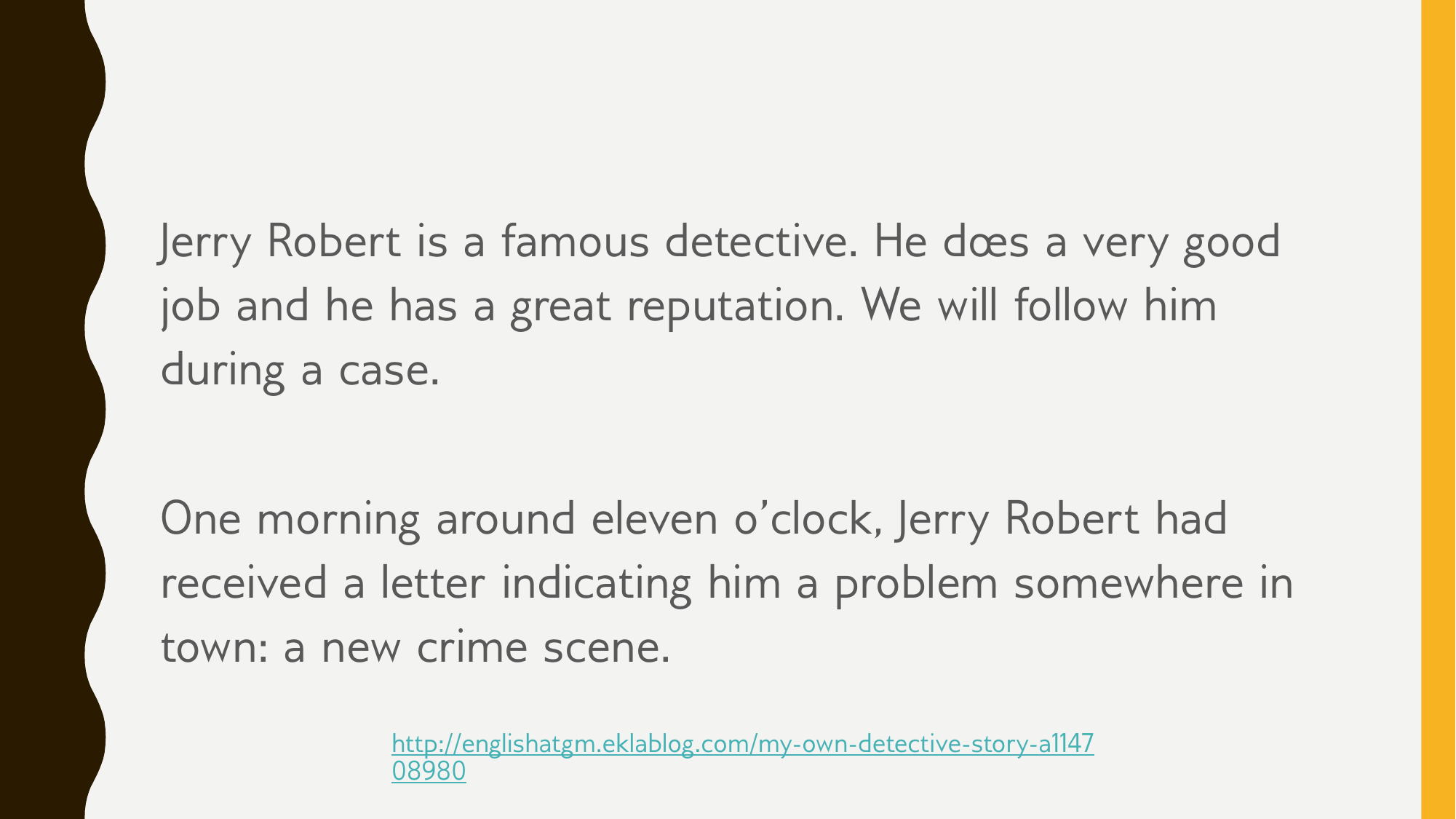

Jerry Robert is a famous detective. He does a very good job and he has a great reputation. We will follow him during a case.

One morning around eleven o’clock, Jerry Robert had received a letter indicating him a problem somewhere in town: a new crime scene.

http://englishatgm.eklablog.com/my-own-detective-story-a114708980